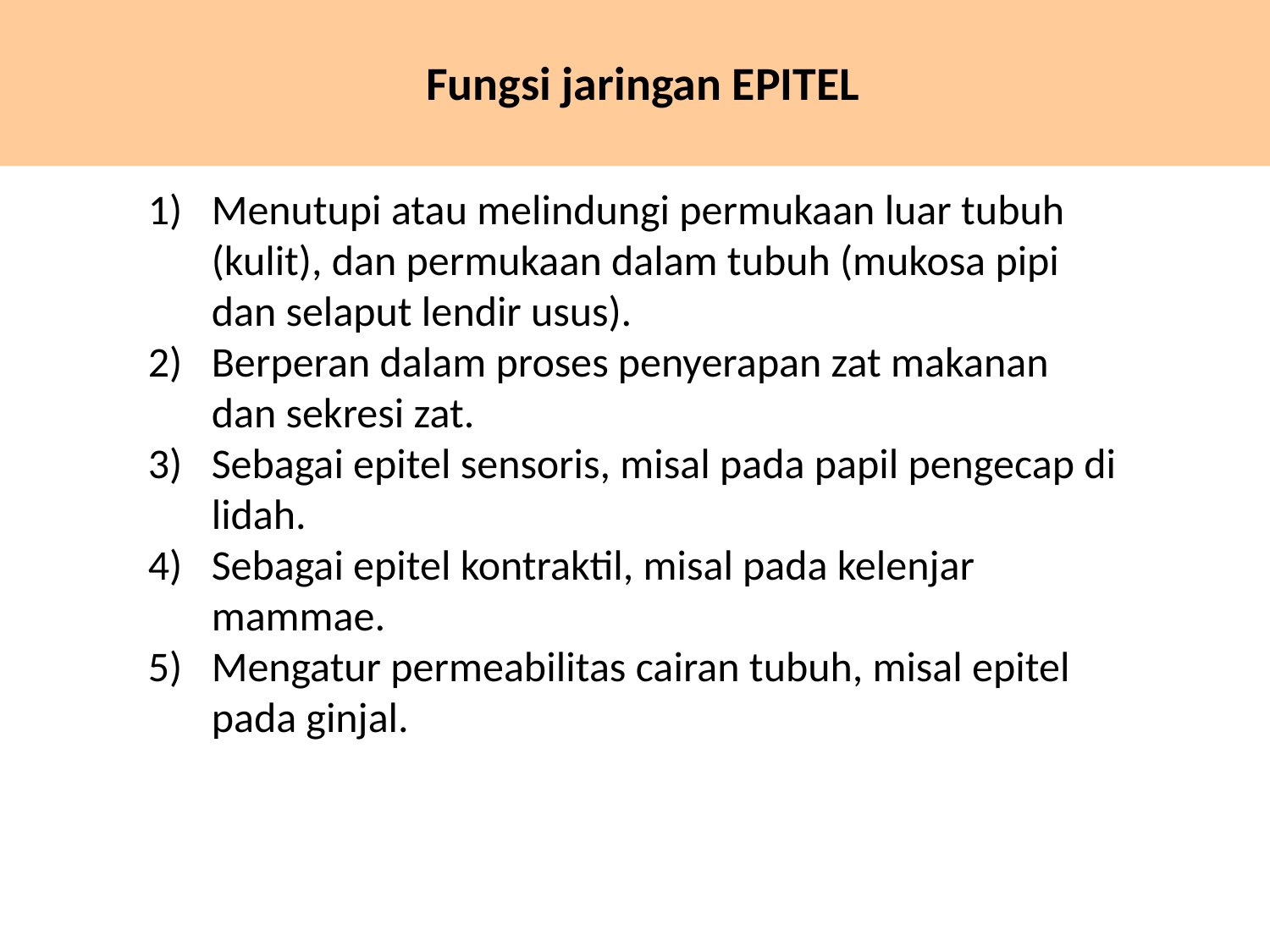

# Fungsi jaringan EPITEL
Menutupi atau melindungi permukaan luar tubuh (kulit), dan permukaan dalam tubuh (mukosa pipi dan selaput lendir usus).
Berperan dalam proses penyerapan zat makanan dan sekresi zat.
Sebagai epitel sensoris, misal pada papil pengecap di lidah.
Sebagai epitel kontraktil, misal pada kelenjar mammae.
Mengatur permeabilitas cairan tubuh, misal epitel pada ginjal.